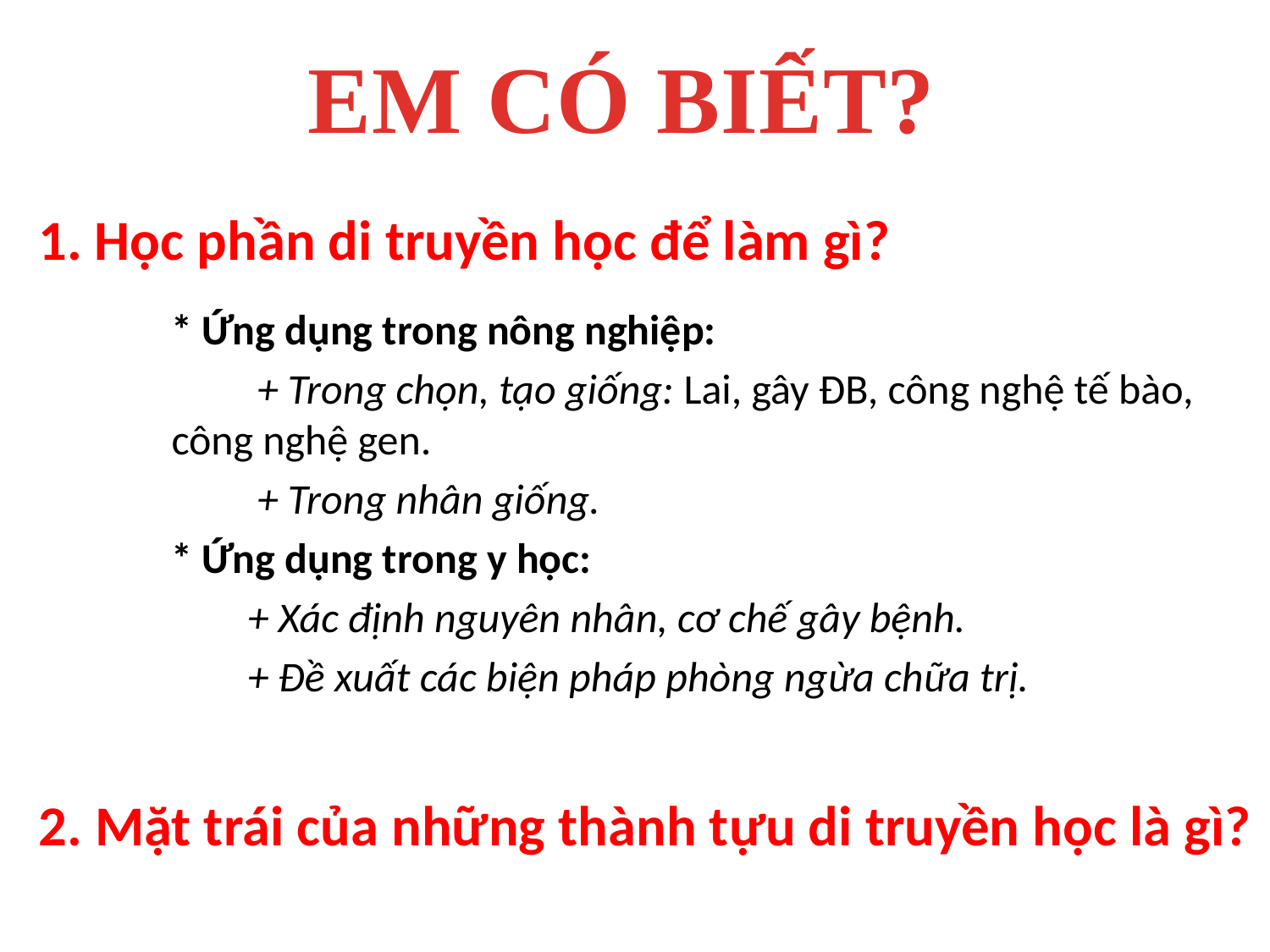

EM CÓ BIẾT?
# 1. Học phần di truyền học để làm gì?
* Ứng dụng trong nông nghiệp:
         + Trong chọn, tạo giống: Lai, gây ĐB, công nghệ tế bào, công nghệ gen.
         + Trong nhân giống.
* Ứng dụng trong y học:
        + Xác định nguyên nhân, cơ chế gây bệnh.
        + Đề xuất các biện pháp phòng ngừa chữa trị.
2. Mặt trái của những thành tựu di truyền học là gì?